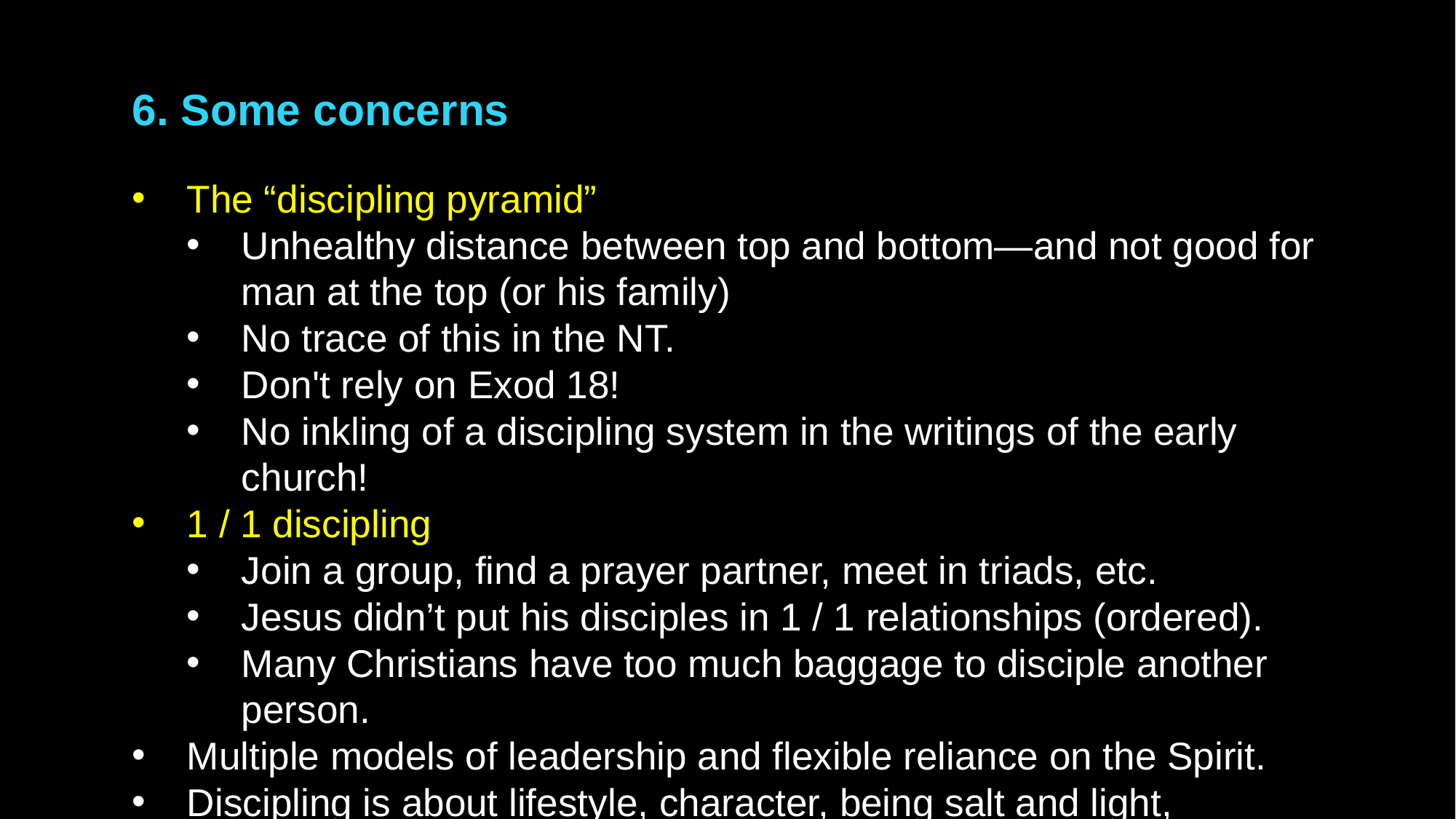

6. Some concerns

The “discipling pyramid”
Unhealthy distance between top and bottom—and not good for man at the top (or his family)
No trace of this in the NT.
Don't rely on Exod 18!
No inkling of a discipling system in the writings of the early church!
1 / 1 discipling
Join a group, find a prayer partner, meet in triads, etc.
Jesus didn’t put his disciples in 1 / 1 relationships (ordered).
Many Christians have too much baggage to disciple another person.
Multiple models of leadership and flexible reliance on the Spirit.
Discipling is about lifestyle, character, being salt and light, becoming like Christ!